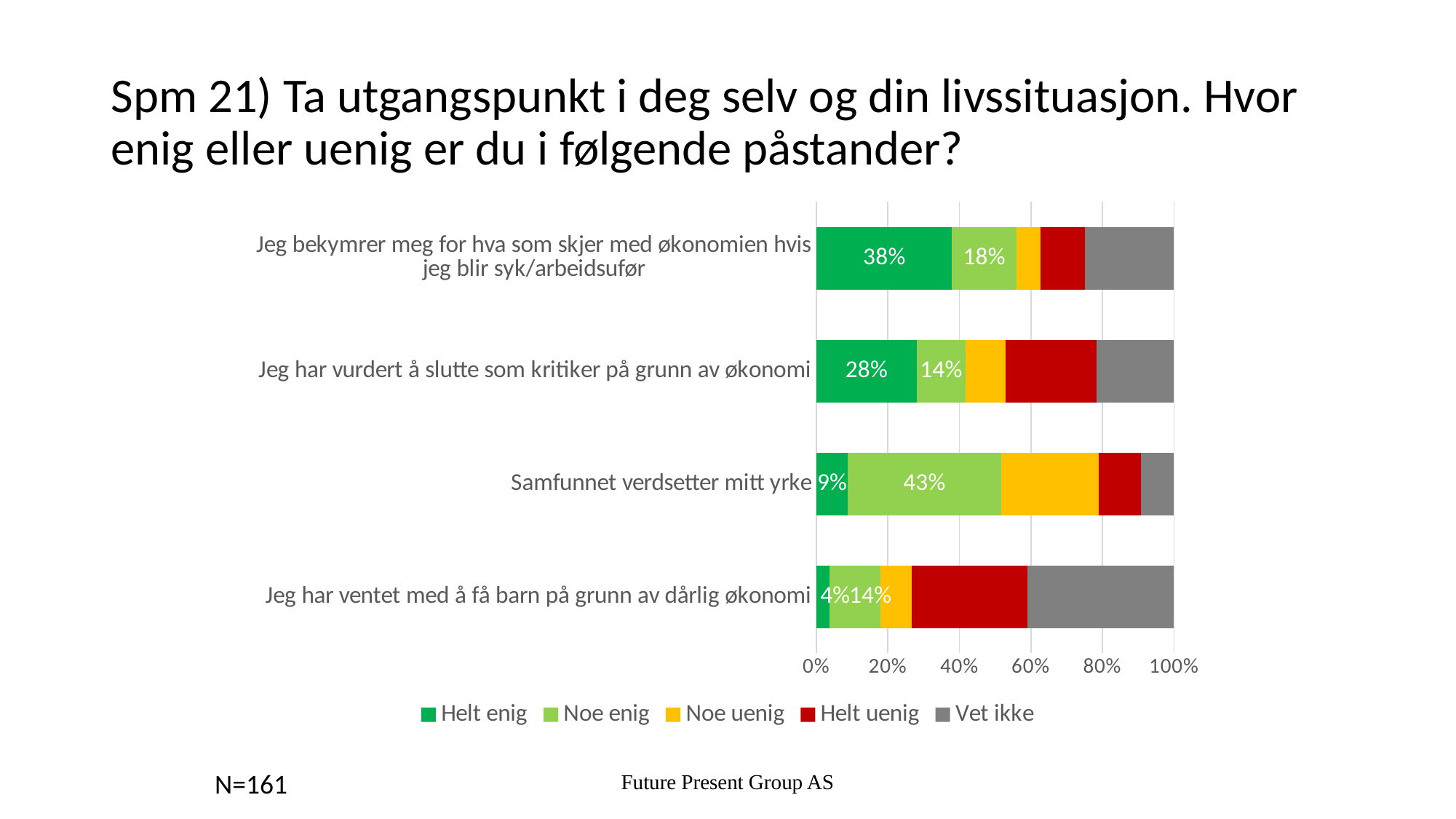

# Spm 21) Ta utgangspunkt i deg selv og din livssituasjon. Hvor enig eller uenig er du i følgende påstander?

### Chart

| Category | Helt enig | Noe enig | Noe uenig | Helt uenig | Vet ikke |
|---|---|---|---|---|---|
| Jeg bekymrer meg for hva som skjer med økonomien hvis jeg blir syk/arbeidsufør | 0.379 | 0.18 | 0.068 | 0.124 | 0.248 |
| Jeg har vurdert å slutte som kritiker på grunn av økonomi | 0.28 | 0.137 | 0.112 | 0.255 | 0.217 |
| Samfunnet verdsetter mitt yrke | 0.087 | 0.429 | 0.273 | 0.118 | 0.093 |
| Jeg har ventet med å få barn på grunn av dårlig økonomi | 0.037 | 0.143 | 0.087 | 0.323 | 0.41 |
Future Present Group AS
N=161